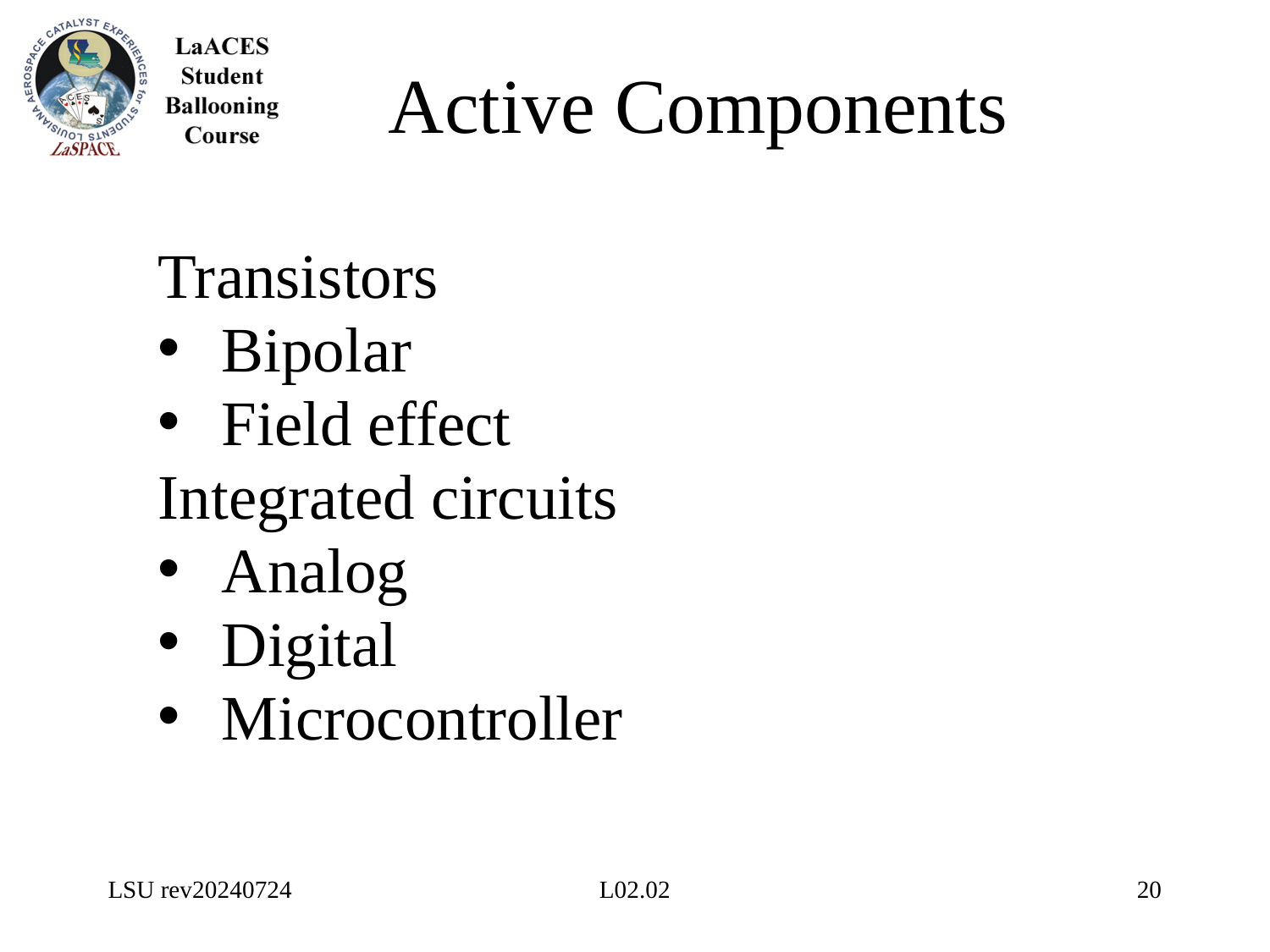

# Active Components
Transistors
Bipolar
Field effect
Integrated circuits
Analog
Digital
Microcontroller
LSU rev20240724
L02.02
20